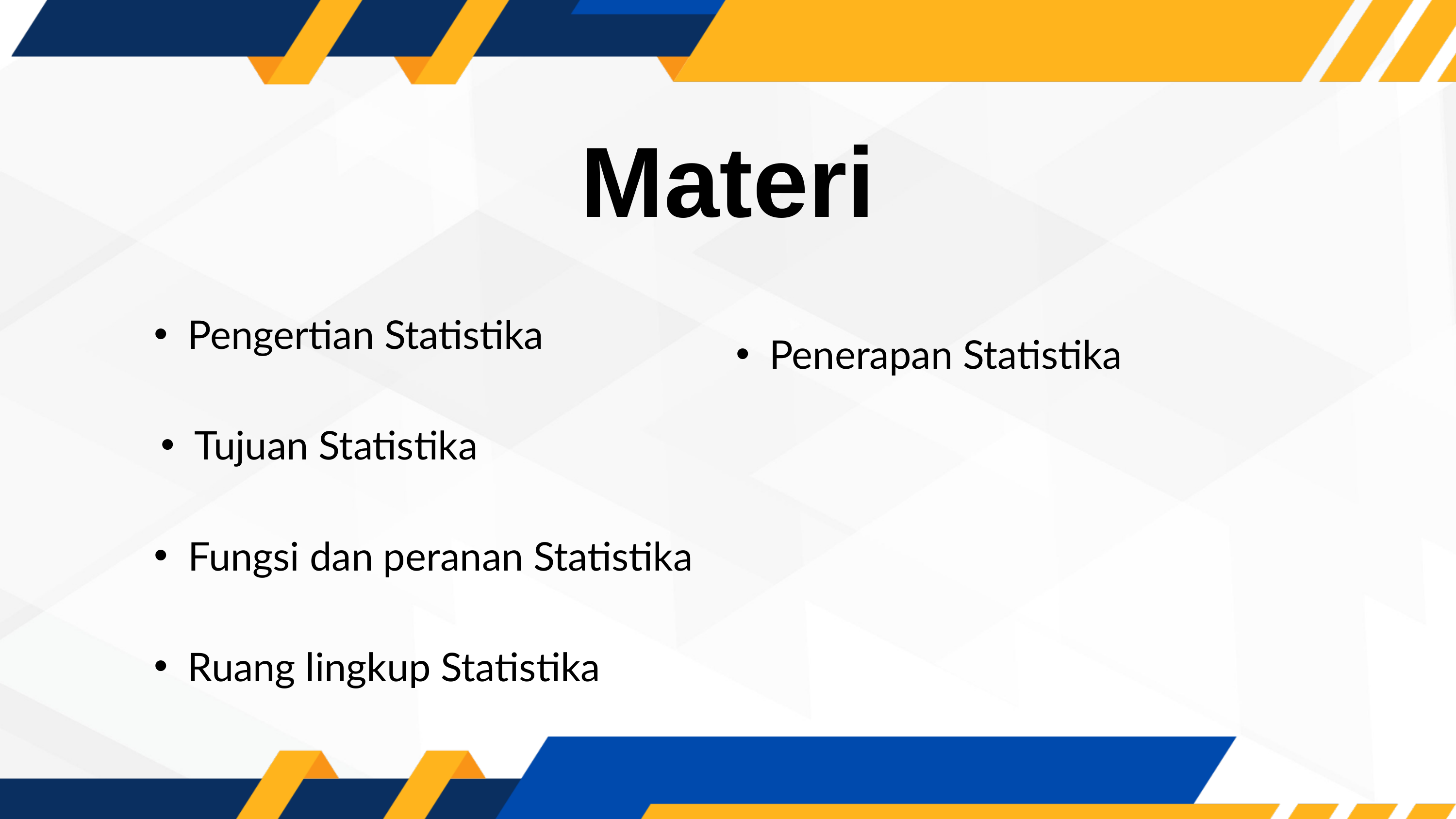

Materi
Pengertian Statistika
Penerapan Statistika
Tujuan Statistika
Fungsi dan peranan Statistika
Ruang lingkup Statistika